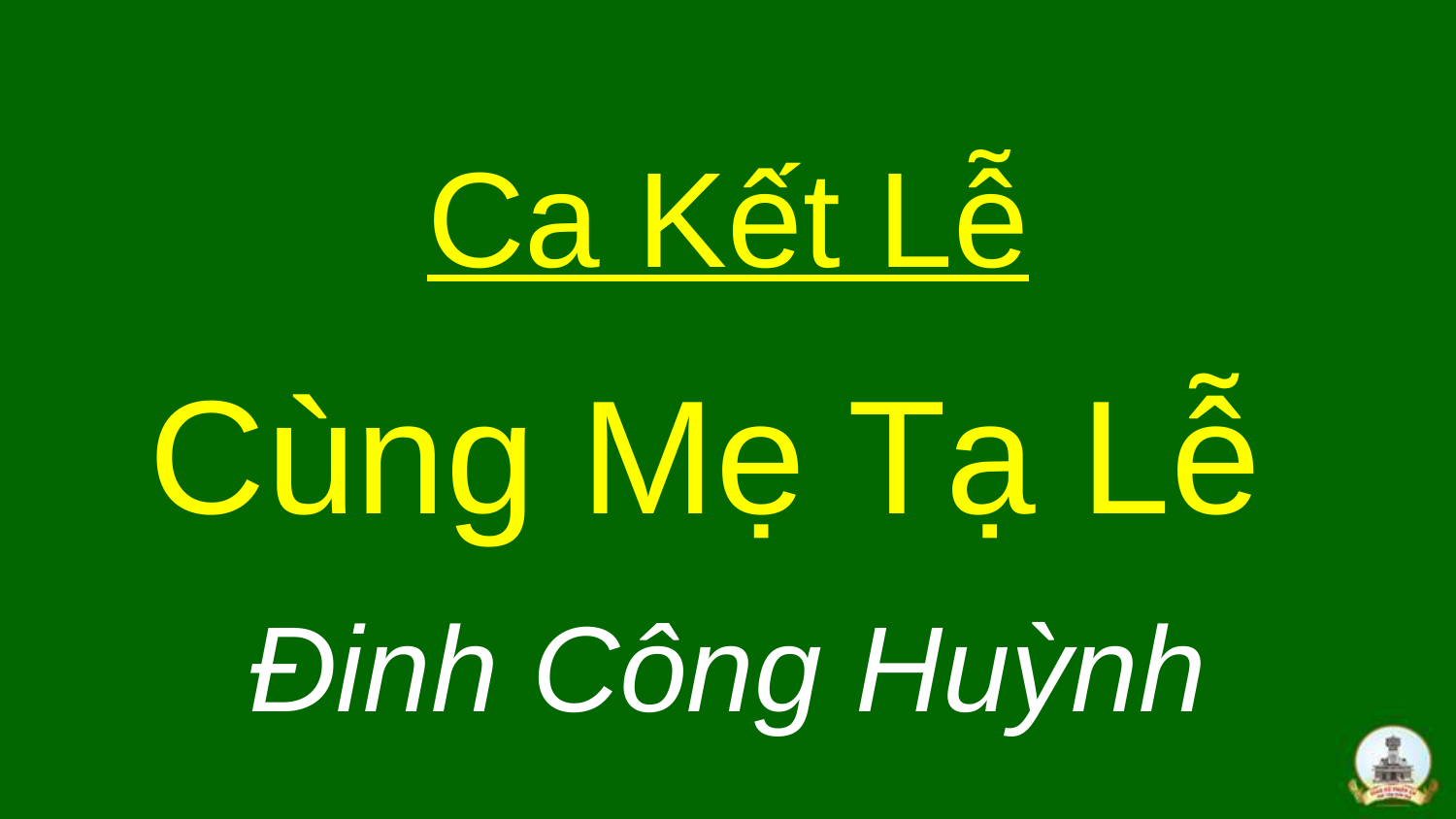

# Ca Kết Lễ Cùng Mẹ Tạ Lễ Đinh Công Huỳnh